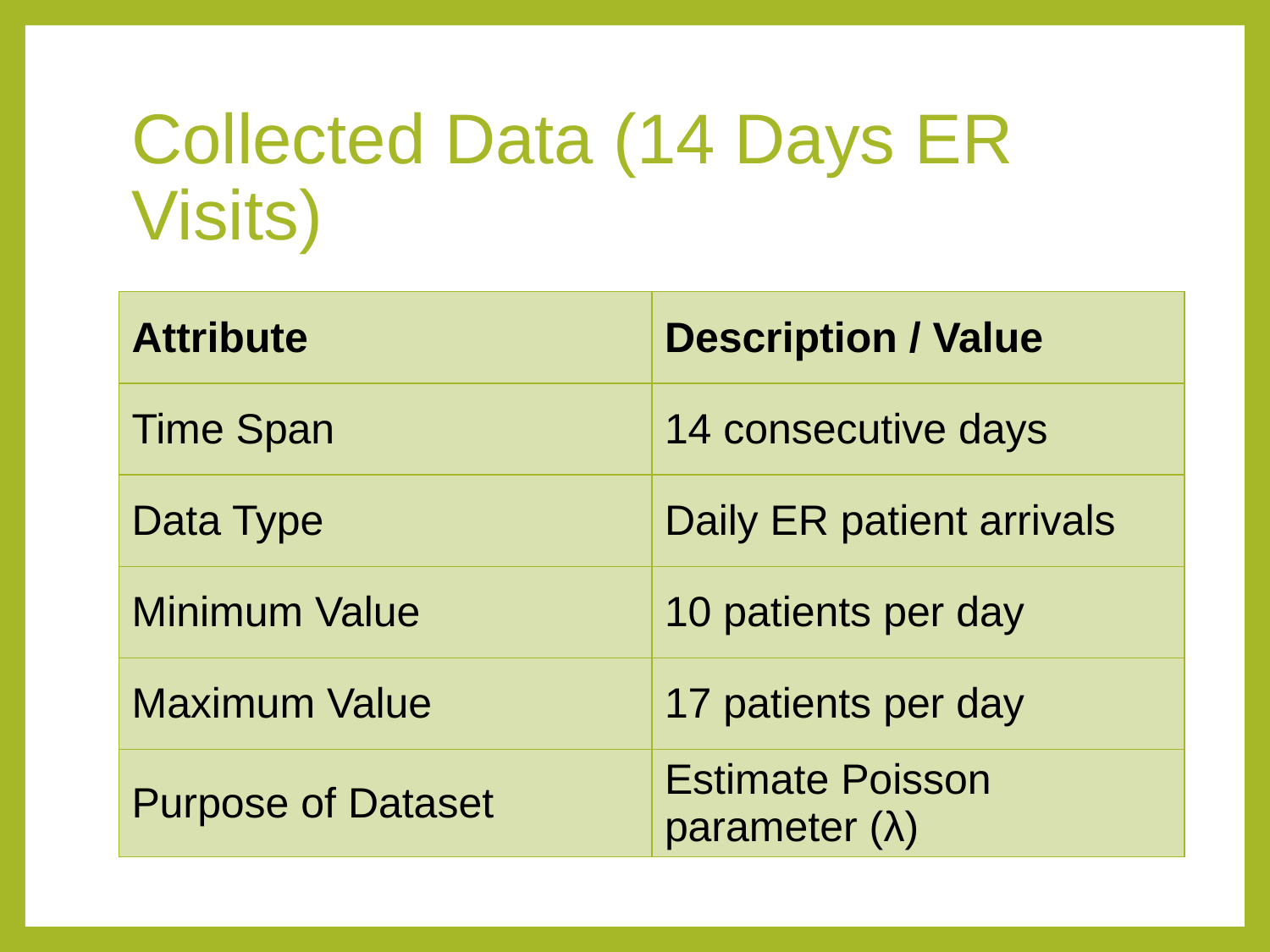

# Collected Data (14 Days ER Visits)
| Attribute | Description / Value |
| --- | --- |
| Time Span | 14 consecutive days |
| Data Type | Daily ER patient arrivals |
| Minimum Value | 10 patients per day |
| Maximum Value | 17 patients per day |
| Purpose of Dataset | Estimate Poisson parameter (λ) |